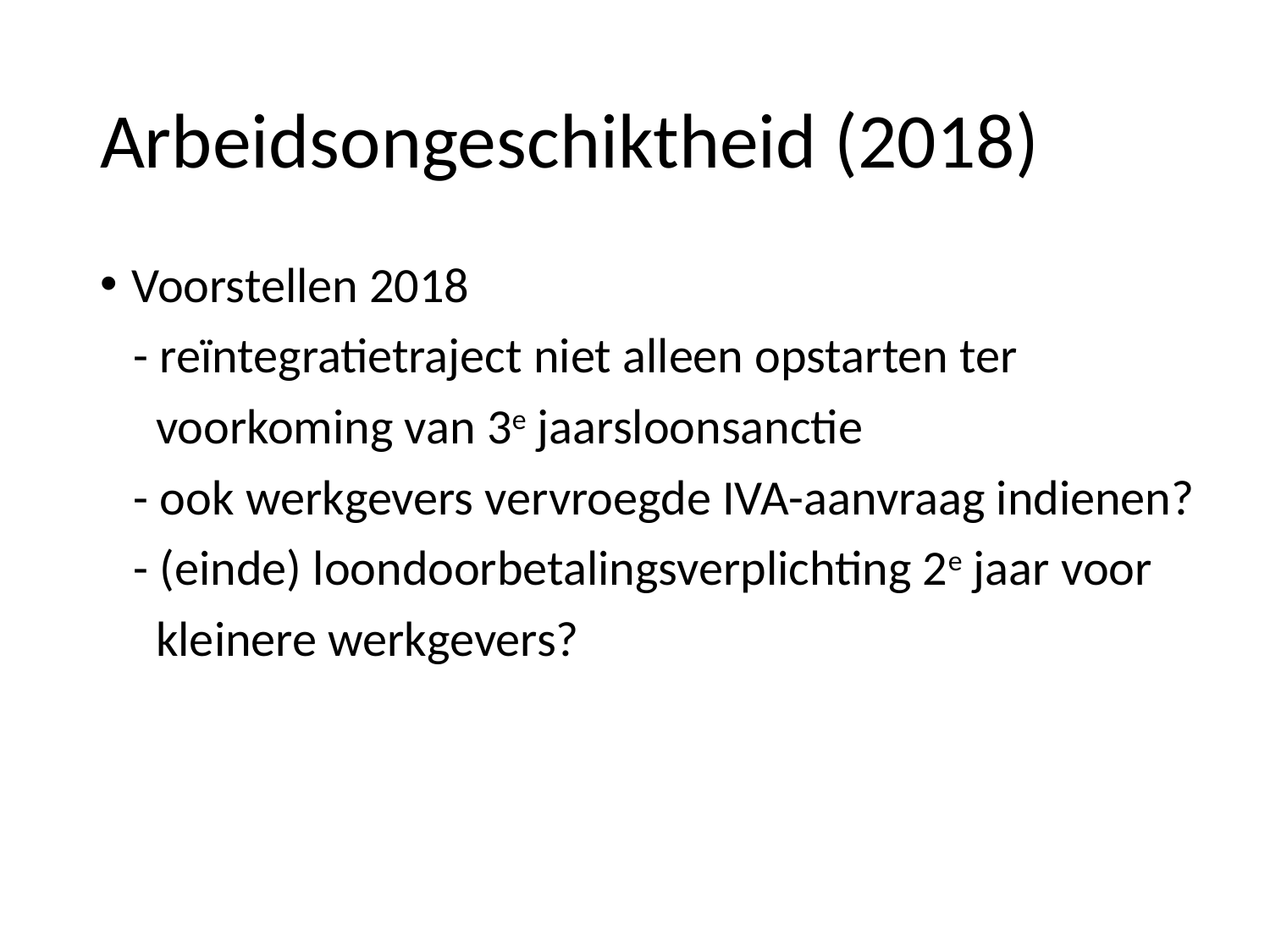

# Arbeidsongeschiktheid (2018)
Voorstellen 2018
   - reïntegratietraject niet alleen opstarten ter
     voorkoming van 3e jaarsloonsanctie
   - ook werkgevers vervroegde IVA-aanvraag indienen?
   - (einde) loondoorbetalingsverplichting 2e jaar voor
     kleinere werkgevers?